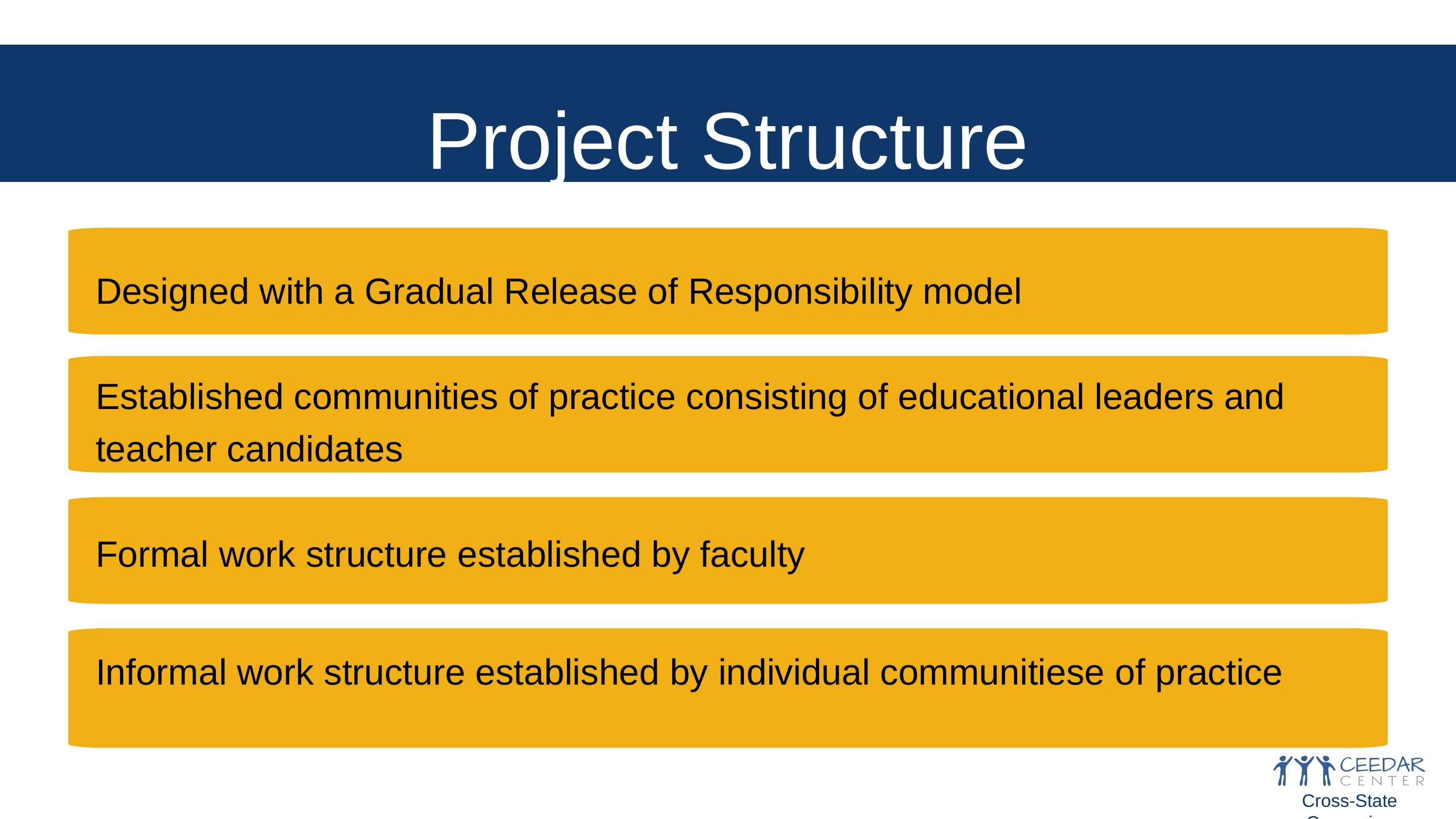

Project Structure

Designed with a Gradual Release of Responsibility model

Established communities of practice consisting of educational leaders and teacher candidates

Formal work structure established by faculty

Informal work structure established by individual communitiese of practice

Cross-State Convening